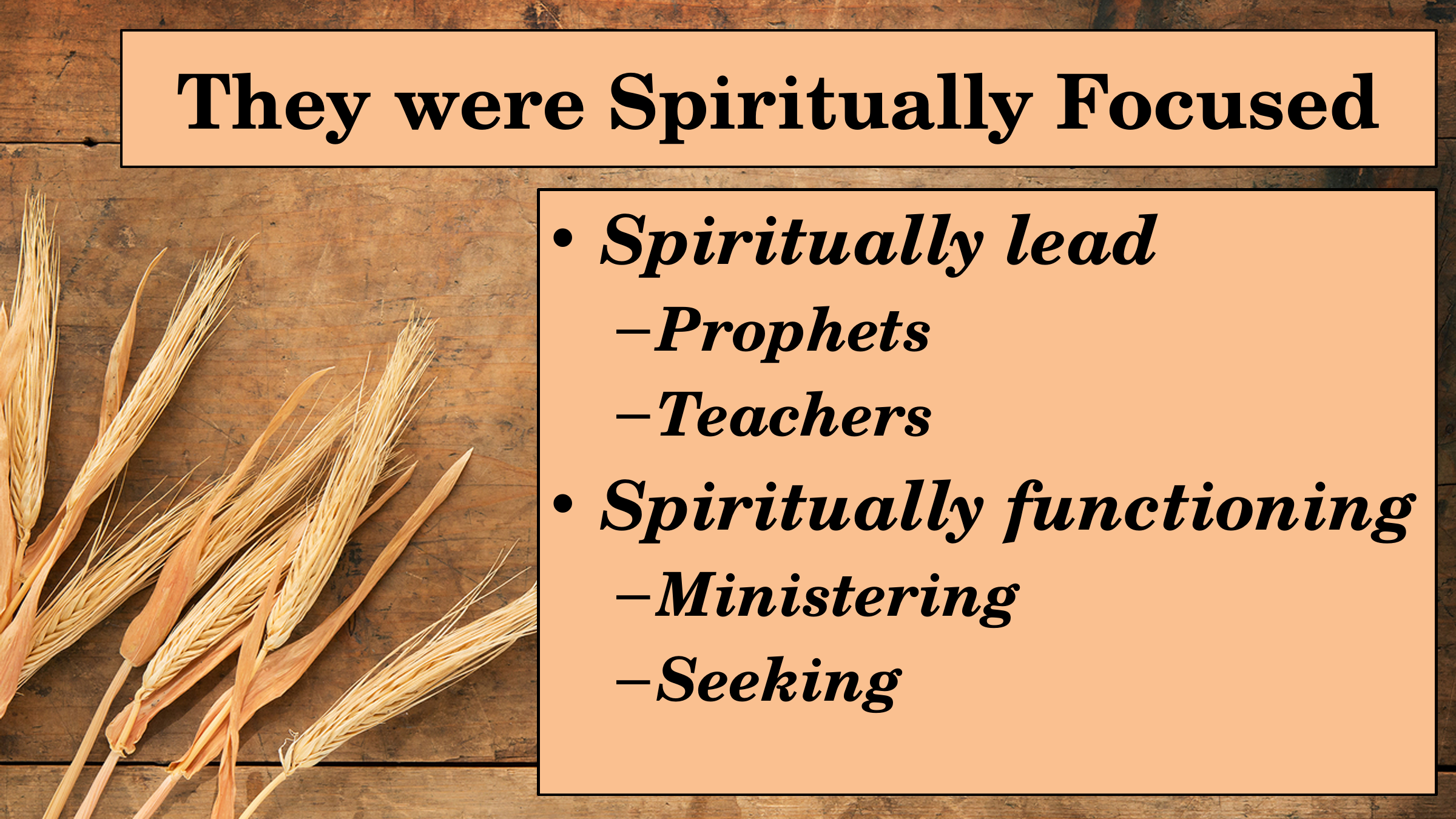

# They were Spiritually Focused
Spiritually lead
Prophets
Teachers
Spiritually functioning
Ministering
Seeking